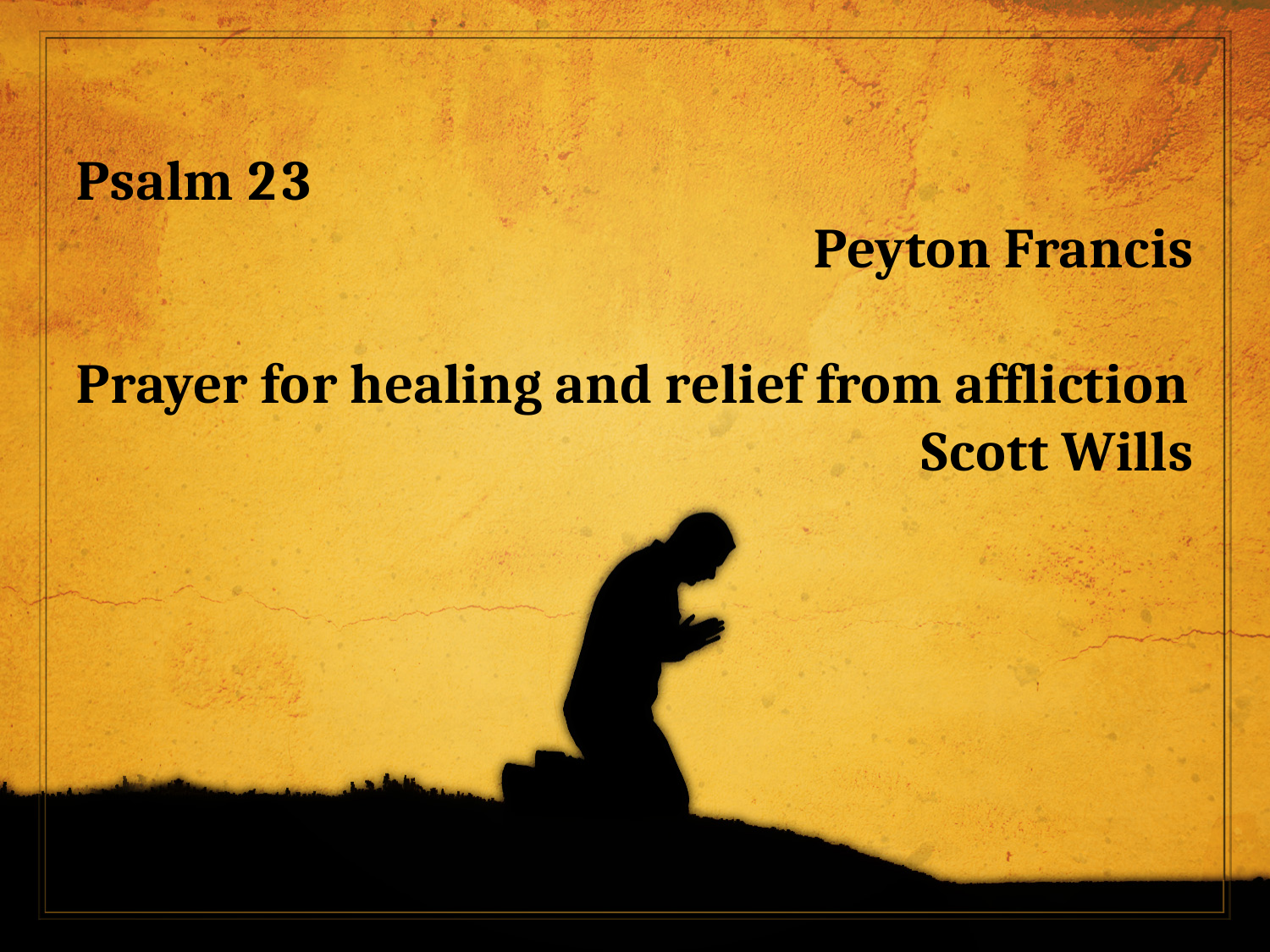

Psalm 23
Peyton Francis

Prayer for healing and relief from affliction
Scott Wills